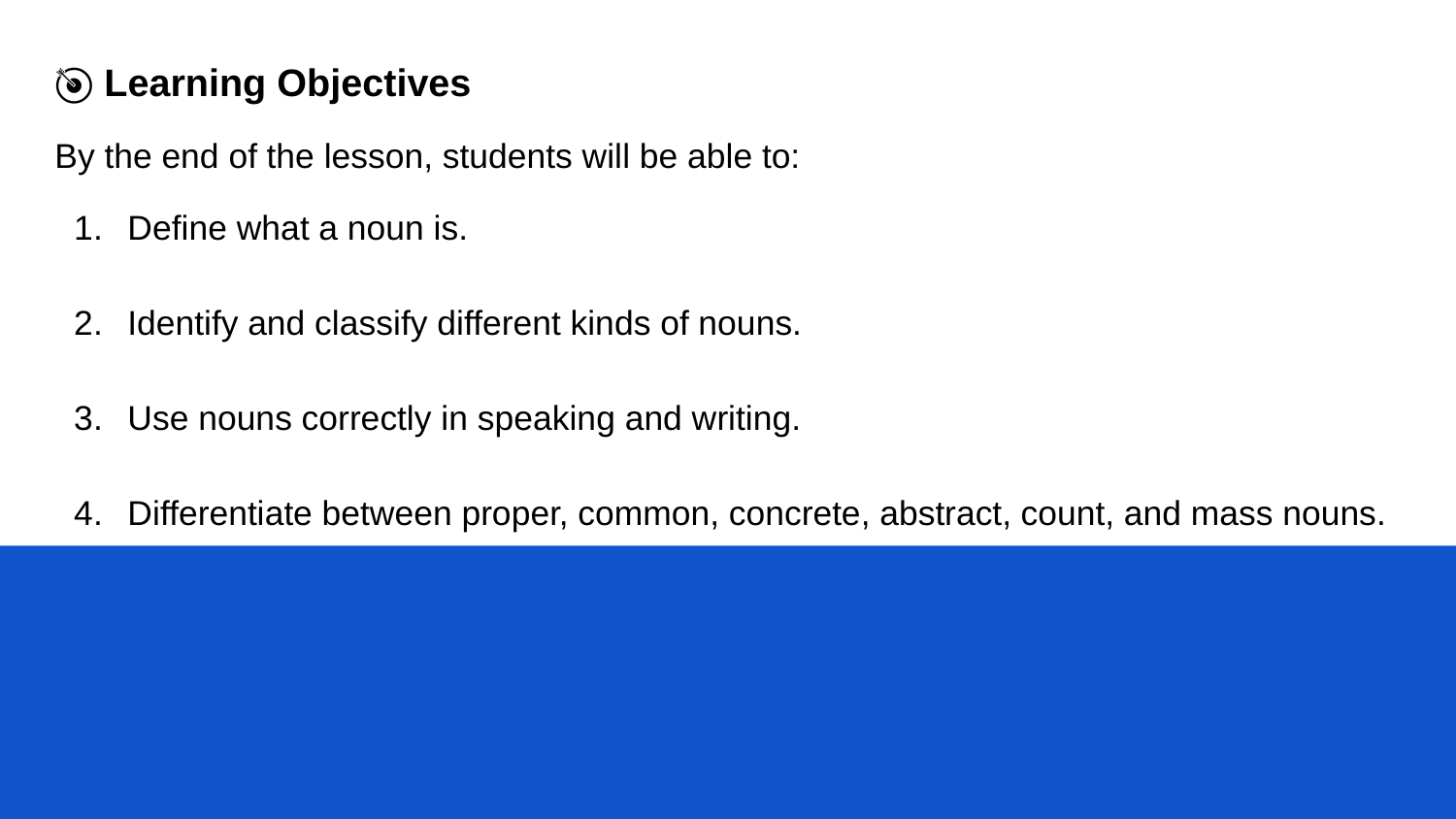

🎯 Learning Objectives
By the end of the lesson, students will be able to:
Define what a noun is.
Identify and classify different kinds of nouns.
Use nouns correctly in speaking and writing.
Differentiate between proper, common, concrete, abstract, count, and mass nouns.